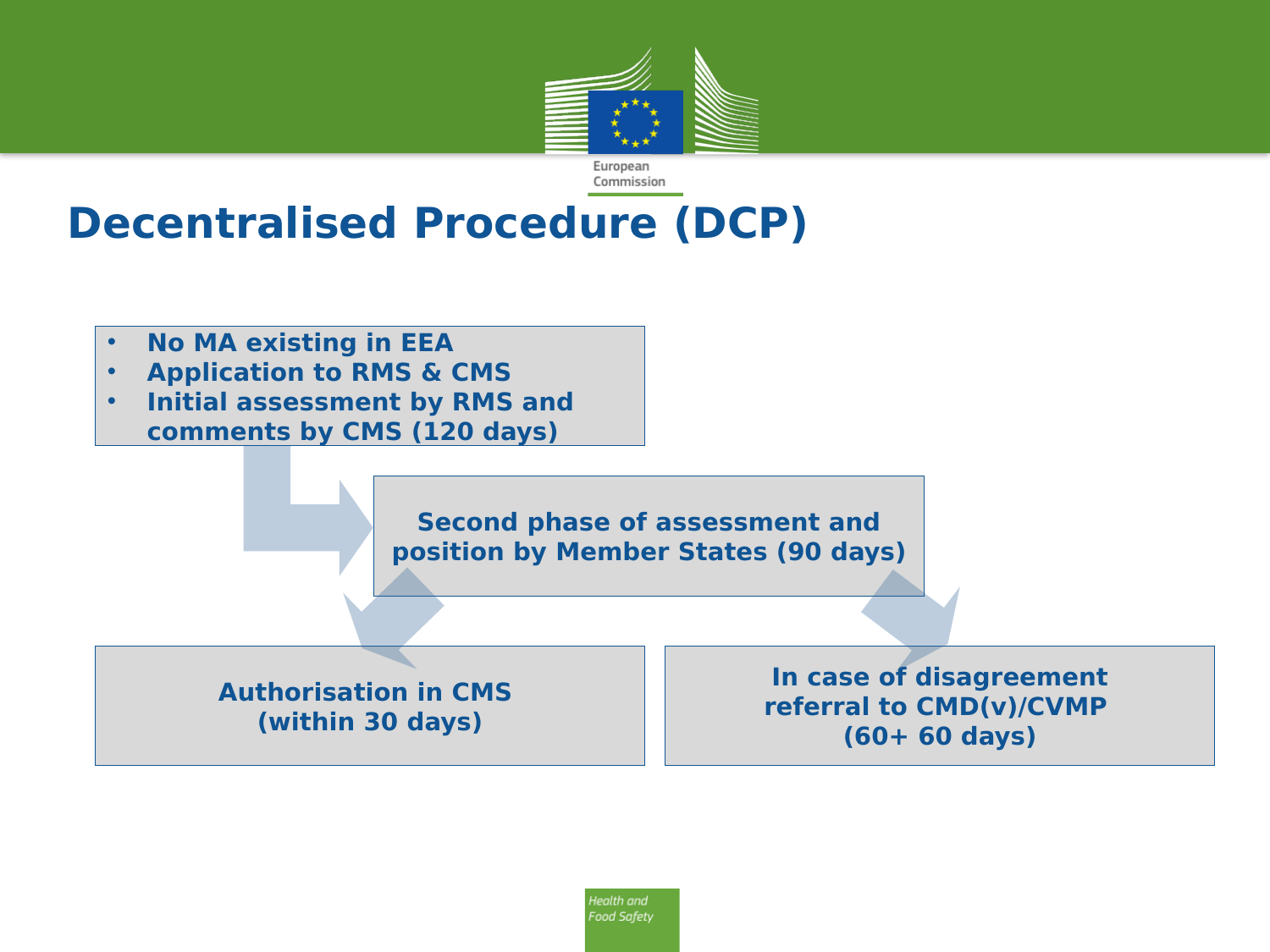

# Decentralised Procedure (DCP)
No MA existing in EEA
Application to RMS & CMS
Initial assessment by RMS and comments by CMS (120 days)

Second phase of assessment and
position by Member States (90 days)

Authorisation in CMS
(within 30 days)
In case of disagreement
referral to CMD(v)/CVMP
(60+ 60 days)